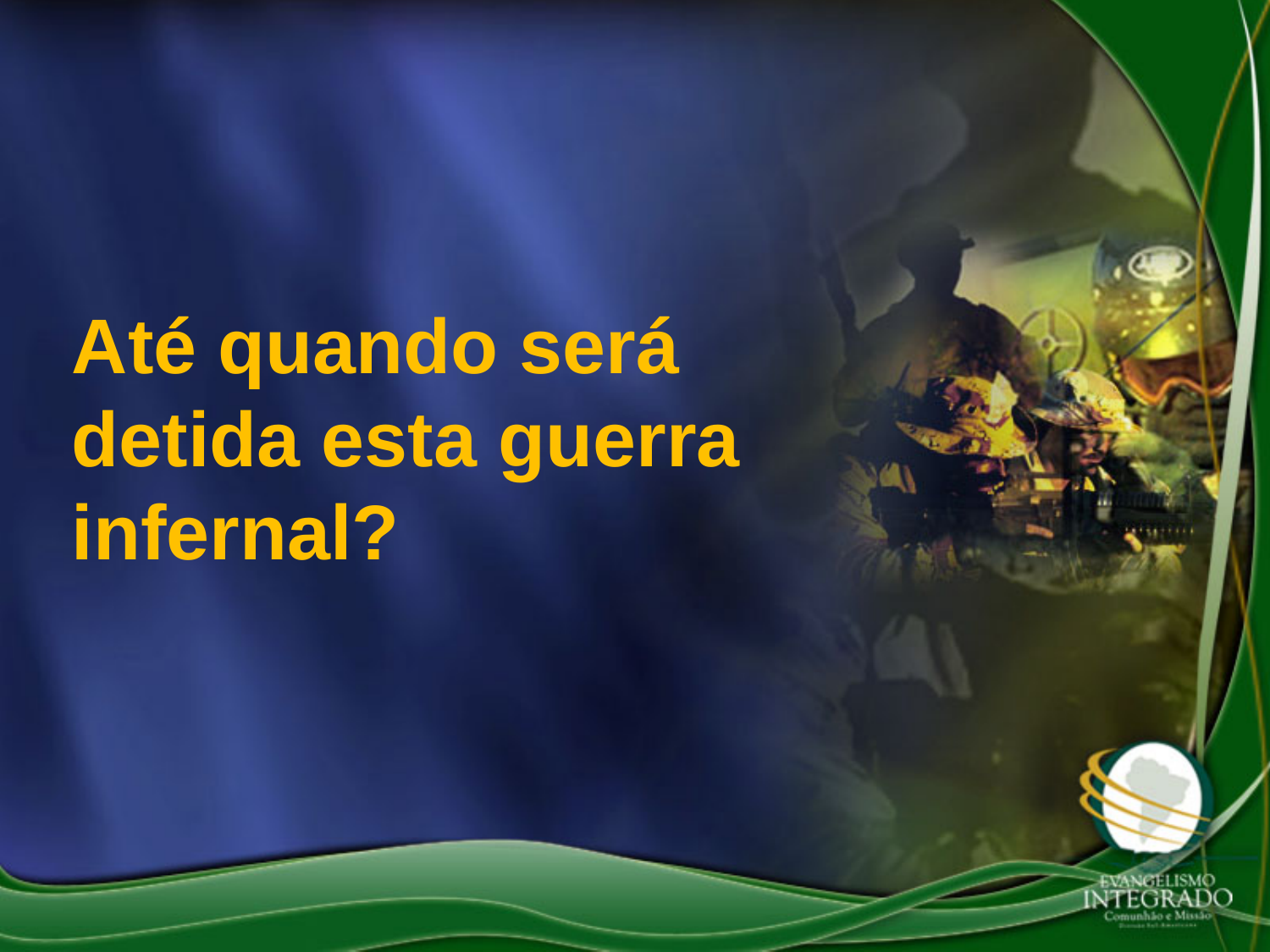

Até quando será detida esta guerra infernal?